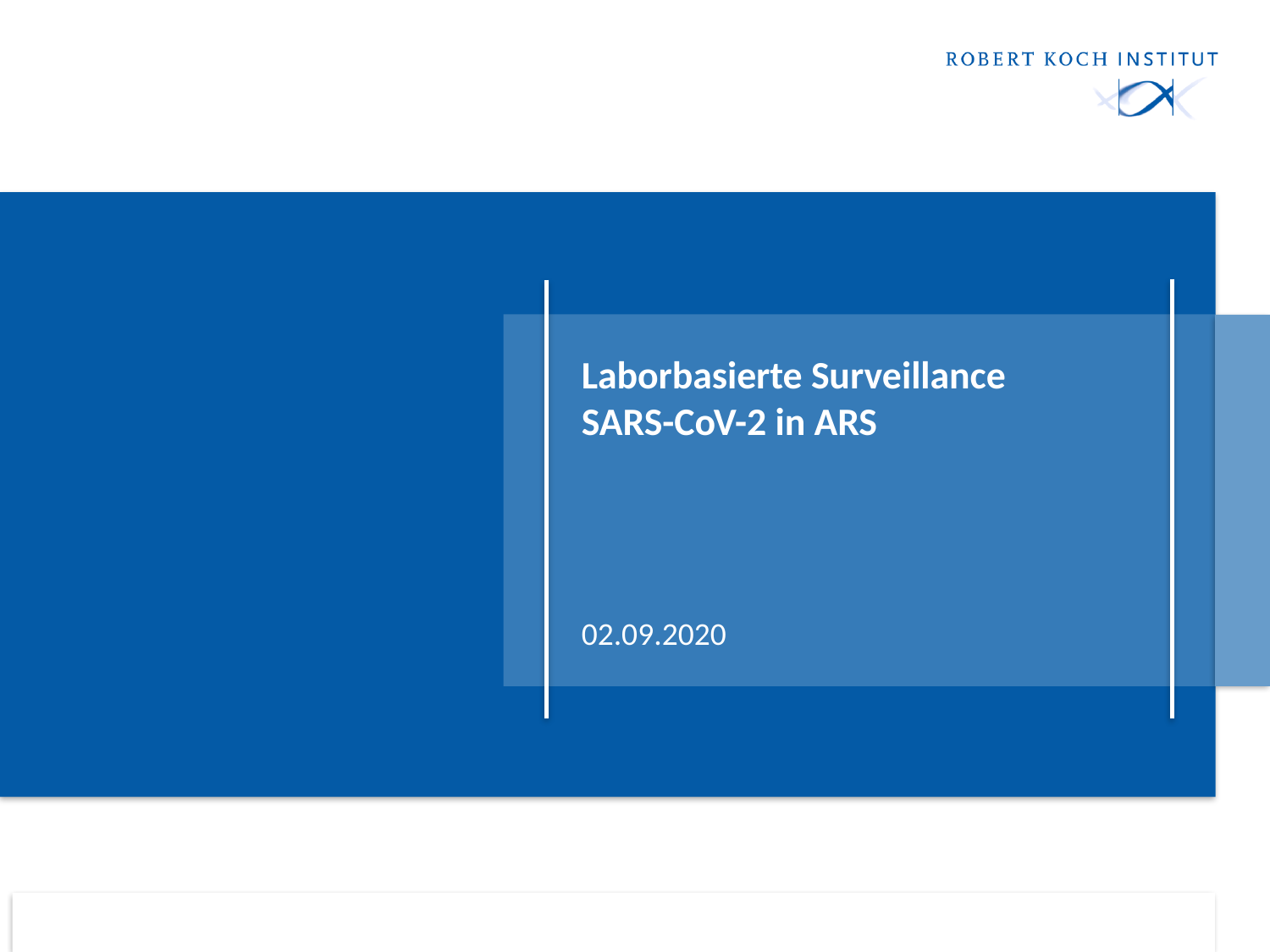

# Laborbasierte Surveillance SARS-CoV-2 in ARS
02.09.2020